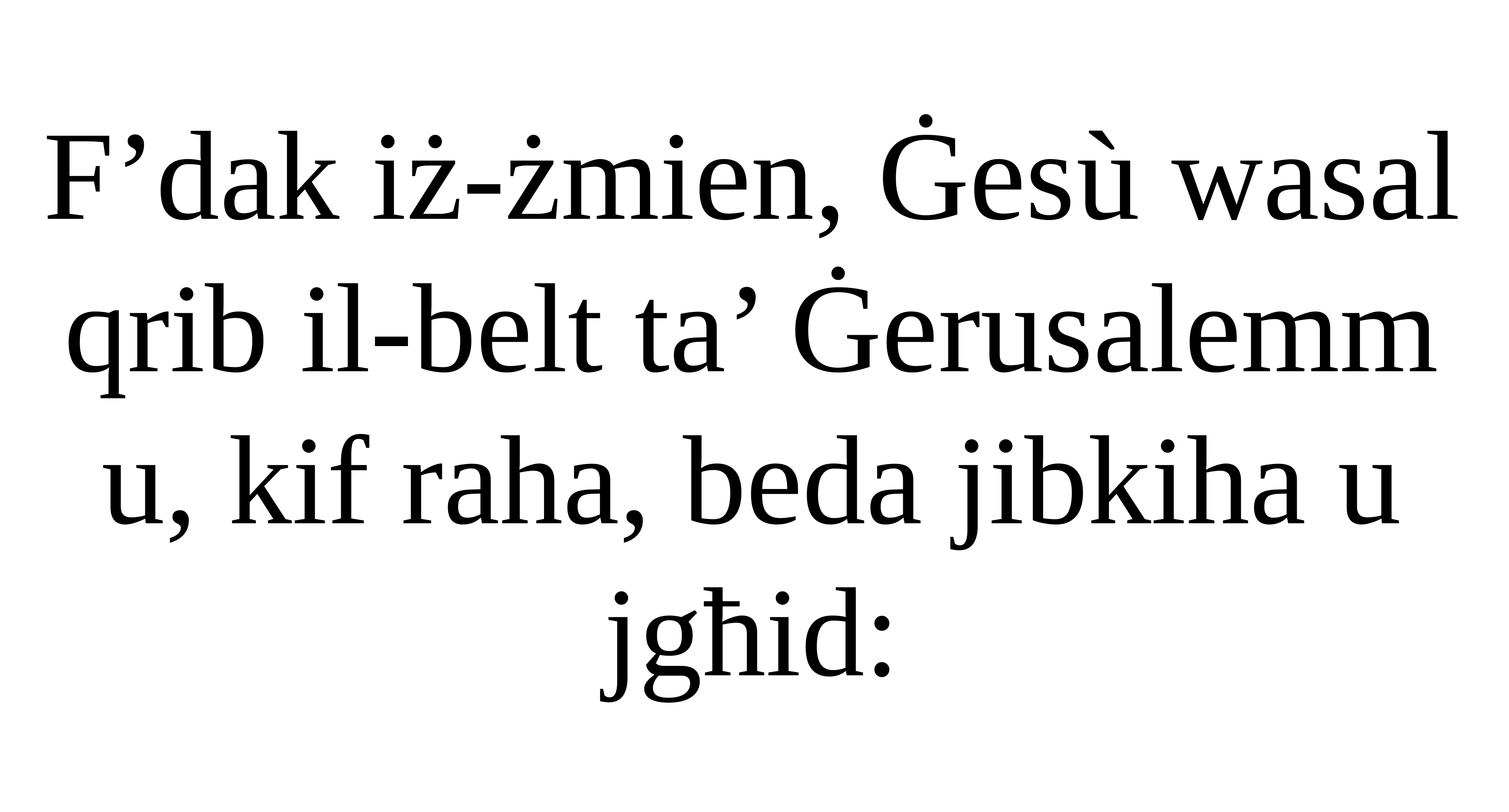

F’dak iż-żmien, Ġesù wasal qrib il-belt ta’ Ġerusalemm u, kif raha, beda jibkiha u jgħid: